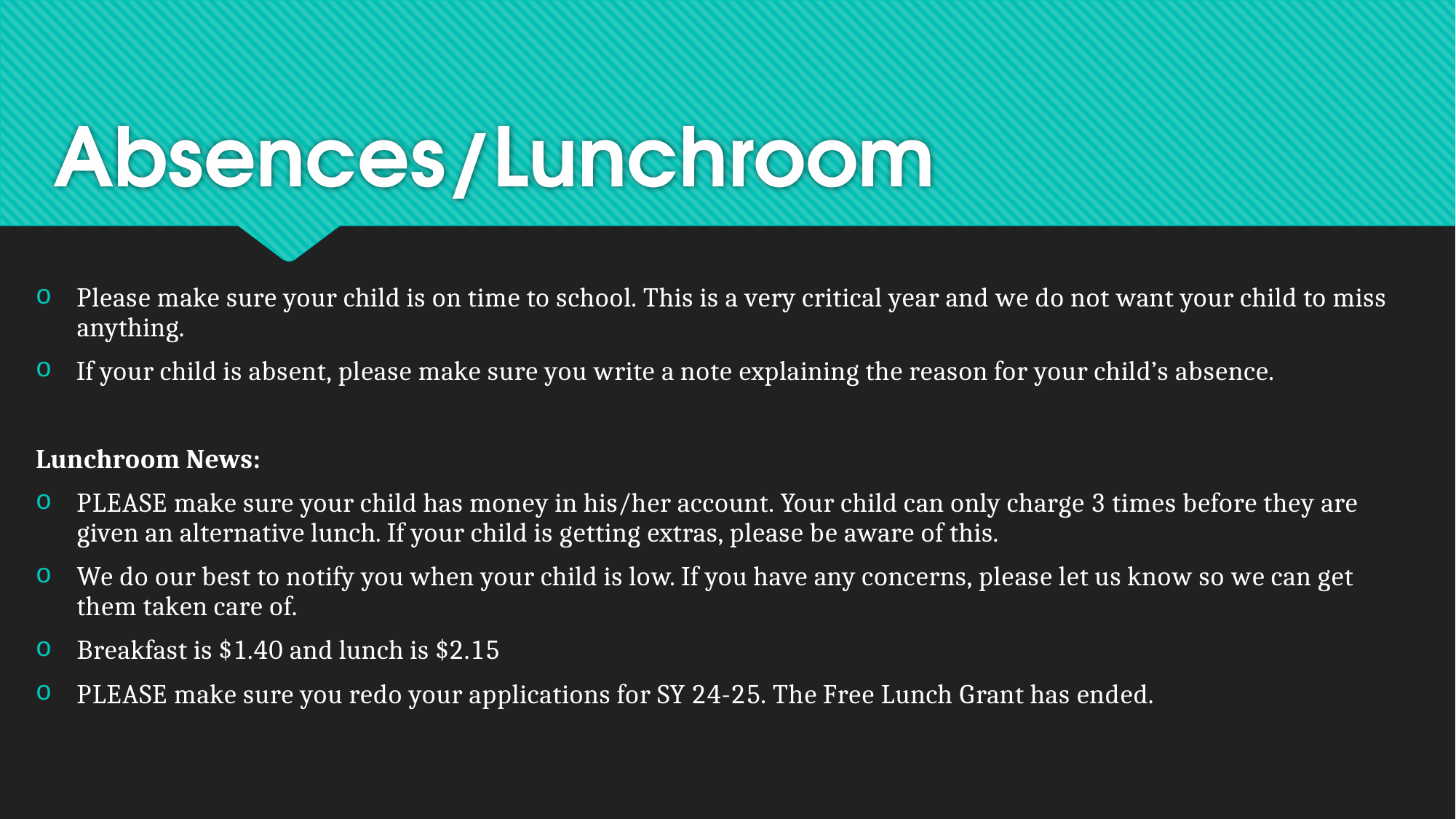

# Absences/Lunchroom
Please make sure your child is on time to school. This is a very critical year and we do not want your child to miss anything.
If your child is absent, please make sure you write a note explaining the reason for your child’s absence.

Lunchroom News:
PLEASE make sure your child has money in his/her account. Your child can only charge 3 times before they are given an alternative lunch. If your child is getting extras, please be aware of this.
We do our best to notify you when your child is low. If you have any concerns, please let us know so we can get them taken care of.
Breakfast is $1.40 and lunch is $2.15
PLEASE make sure you redo your applications for SY 24-25. The Free Lunch Grant has ended.